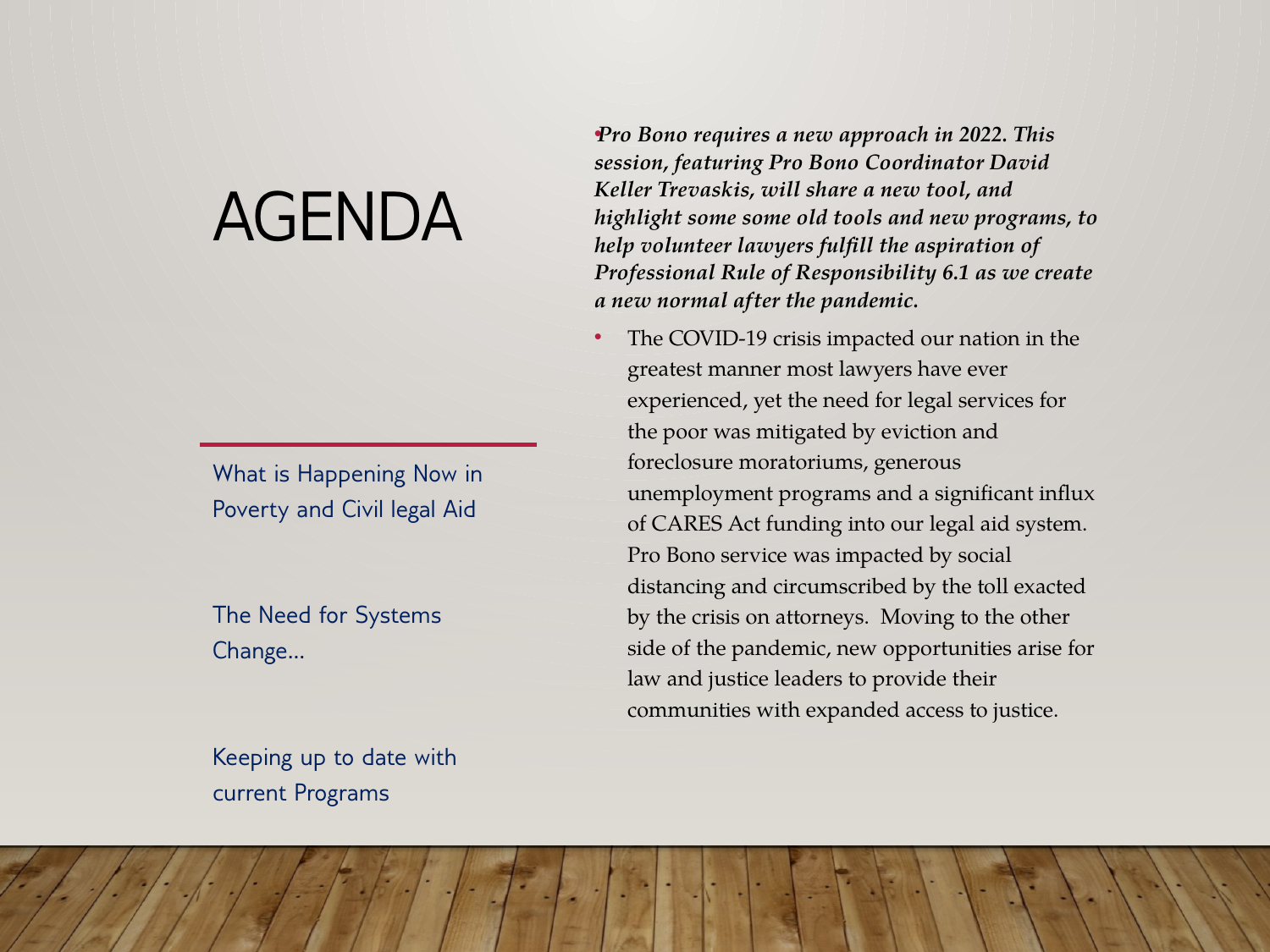

# Agenda
Pro Bono requires a new approach in 2022. This session, featuring Pro Bono Coordinator David Keller Trevaskis, will share a new tool, and highlight some some old tools and new programs, to help volunteer lawyers fulfill the aspiration of  Professional Rule of Responsibility 6.1 as we create a new normal after the pandemic.
The COVID-19 crisis impacted our nation in the greatest manner most lawyers have ever experienced, yet the need for legal services for the poor was mitigated by eviction and foreclosure moratoriums, generous unemployment programs and a significant influx of CARES Act funding into our legal aid system.  Pro Bono service was impacted by social distancing and circumscribed by the toll exacted by the crisis on attorneys.  Moving to the other side of the pandemic, new opportunities arise for law and justice leaders to provide their communities with expanded access to justice.

What is Happening Now in Poverty and Civil legal Aid

The Need for Systems Change…

Keeping up to date with current Programs